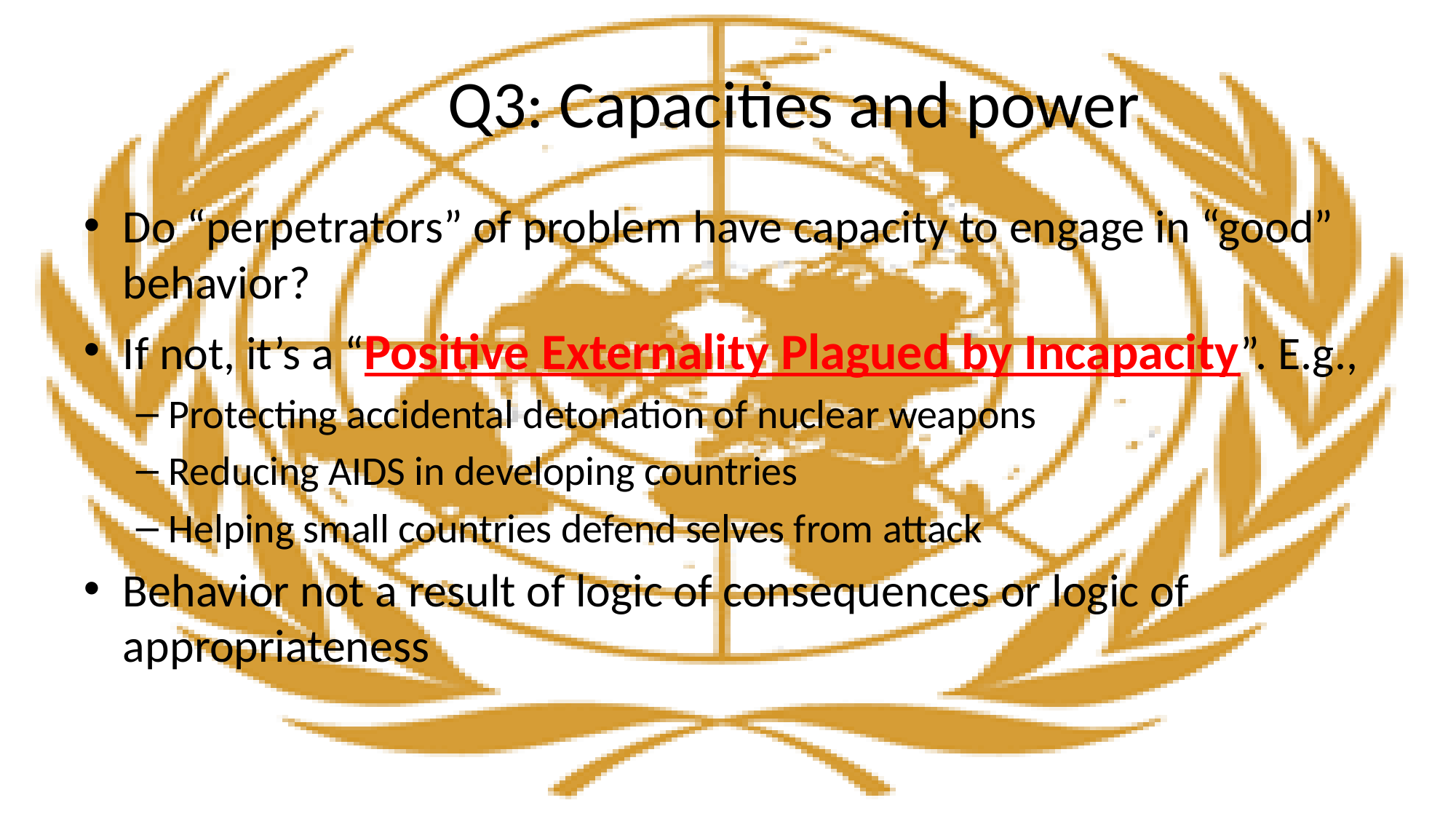

# Q3: Capacities and power
Do “perpetrators” of problem have capacity to engage in “good” behavior?
If not, it’s a “Positive Externality Plagued by Incapacity”. E.g.,
Protecting accidental detonation of nuclear weapons
Reducing AIDS in developing countries
Helping small countries defend selves from attack
Behavior not a result of logic of consequences or logic of appropriateness